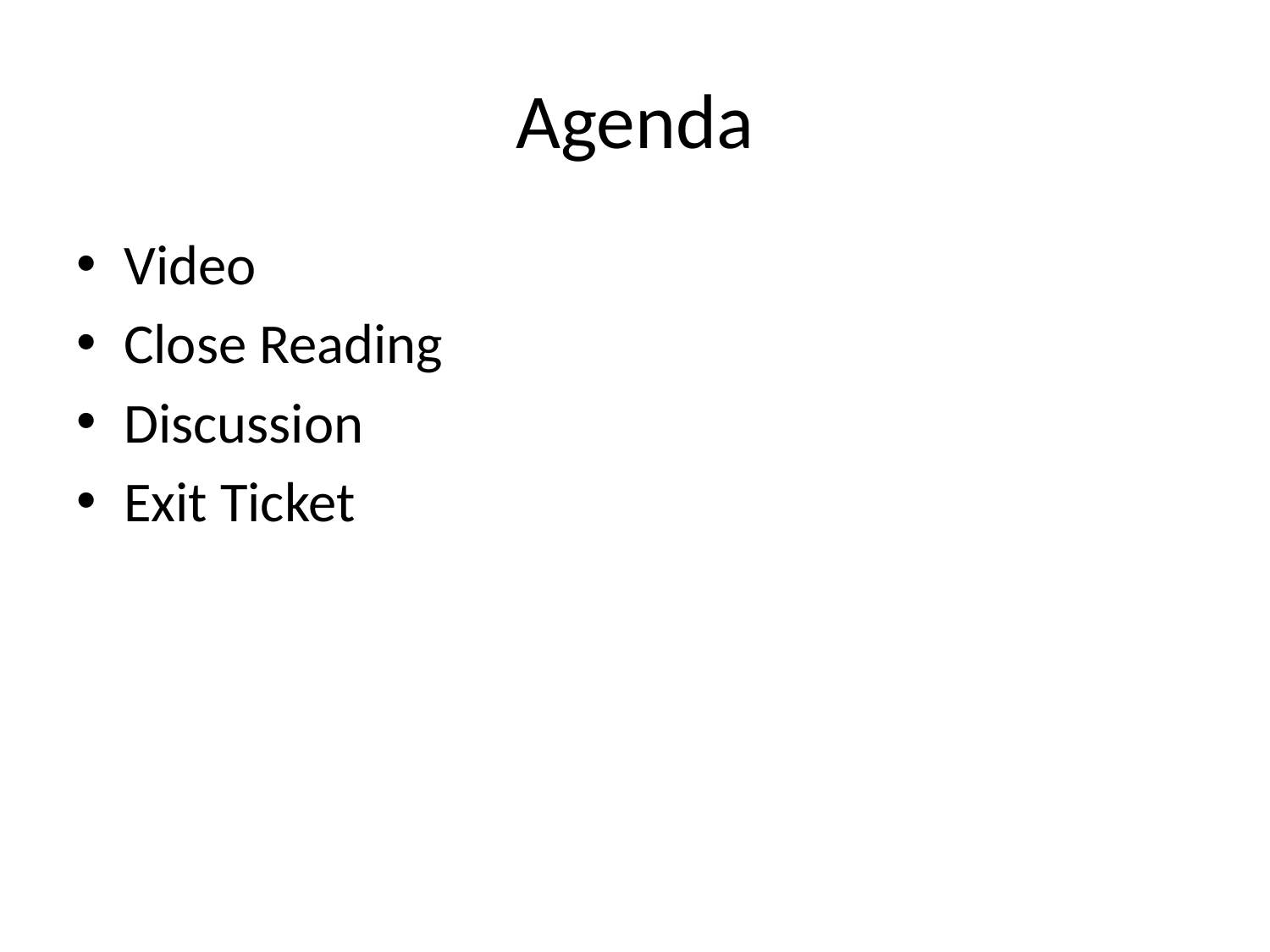

# Agenda
Video
Close Reading
Discussion
Exit Ticket